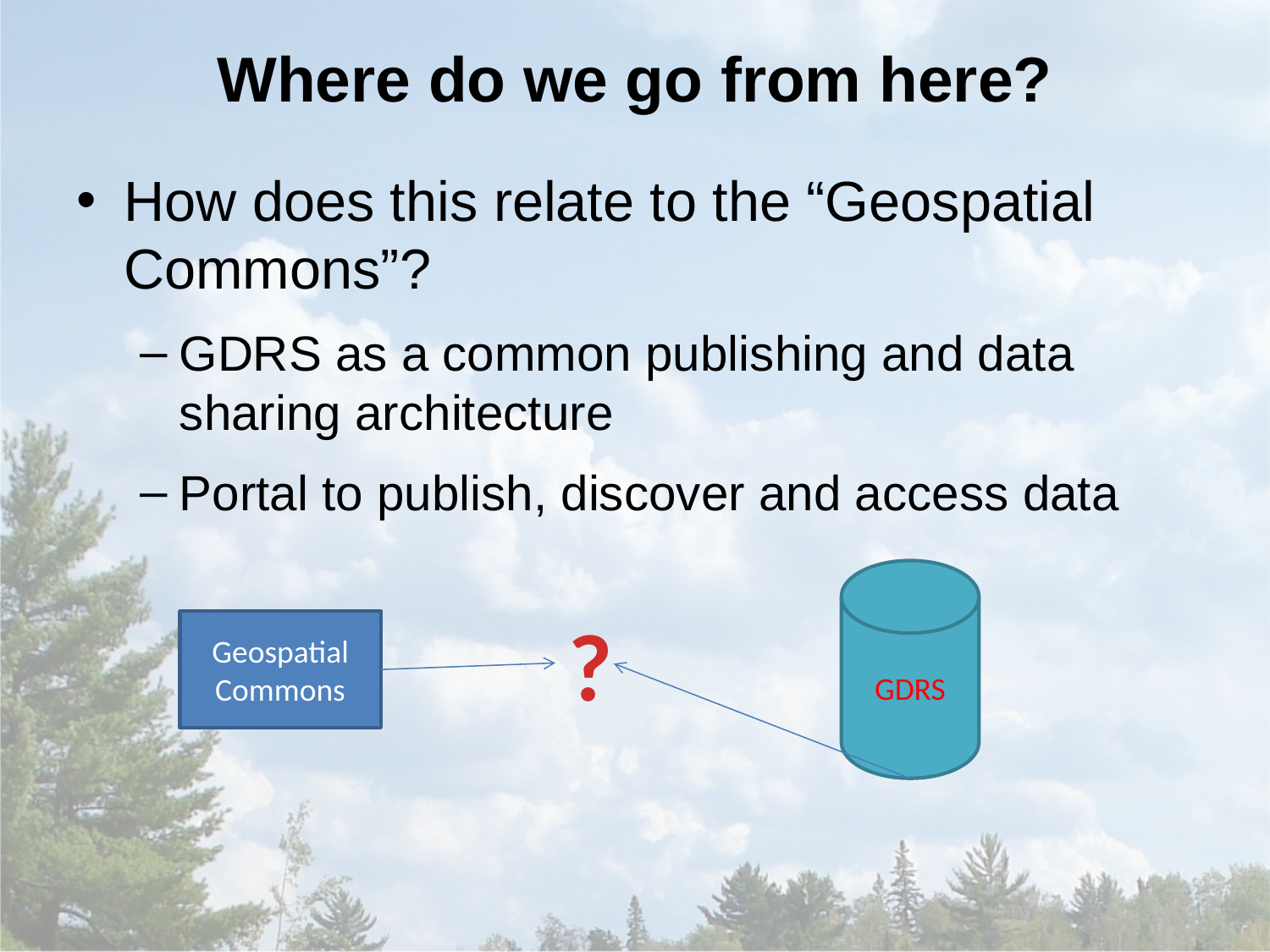

# Where do we go from here?
How does this relate to the “Geospatial Commons”?
GDRS as a common publishing and data sharing architecture
Portal to publish, discover and access data

GDRS
?
Geospatial Commons